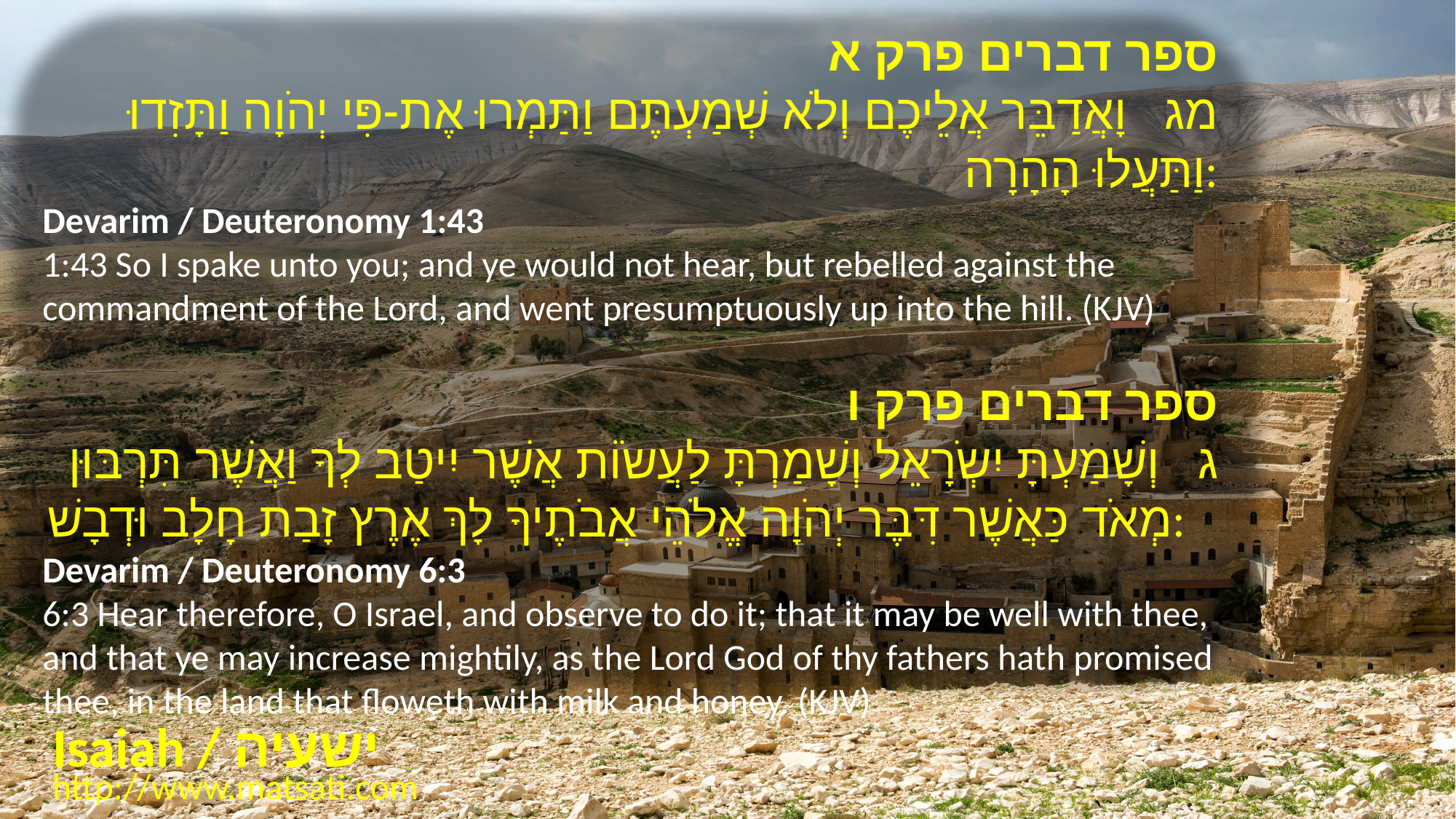

ספר דברים פרק א
﻿מג   וָאֲדַבֵּר אֲלֵיכֶם וְלֹא שְׁמַעְתֶּם וַתַּמְרוּ אֶת-פִּי יְהֹוָה וַתָּזִדוּ וַתַּעֲלוּ הָהָרָה:
Devarim / Deuteronomy 1:43
1:43 So I spake unto you; and ye would not hear, but rebelled against the commandment of the Lord, and went presumptuously up into the hill. (KJV)

﻿ספר דברים פרק ו
ג   וְשָׁמַעְתָּ יִשְֹרָאֵל וְשָׁמַרְתָּ לַעֲשֹוֹת אֲשֶׁר יִיטַב לְךָ וַאֲשֶׁר תִּרְבּוּן מְאֹד כַּאֲשֶׁר דִּבֶּר יְהֹוָה אֱלֹהֵי אֲבֹתֶיךָ לָךְ אֶרֶץ זָבַת חָלָב וּדְבָשׁ:
Devarim / Deuteronomy 6:3
6:3 Hear therefore, O Israel, and observe to do it; that it may be well with thee, and that ye may increase mightily, as the Lord God of thy fathers hath promised thee, in the land that floweth with milk and honey. (KJV)

Isaiah / ישעיה
http://www.matsati.com